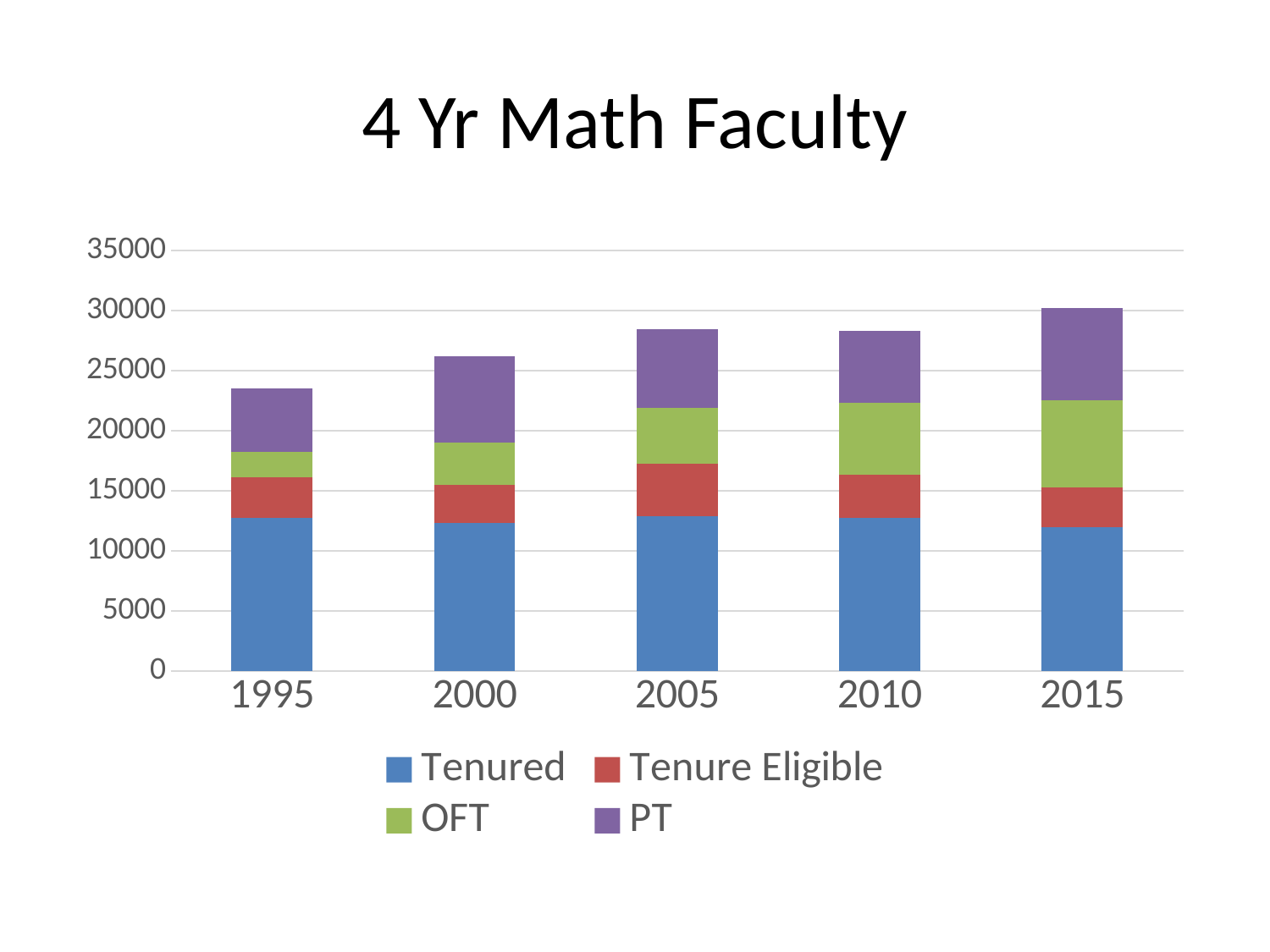

# 4 Yr Math Faculty

### Chart

| Category | Tenured | Tenure Eligible | OFT | PT |
|---|---|---|---|---|
| 1995 | 12779.0 | 3329.0 | 2140.0 | 5284.0 |
| 2000 | 12335.0 | 3136.0 | 3536.0 | 7161.0 |
| 2005 | 12875.0 | 4381.0 | 4629.0 | 6536.0 |
| 2010 | 12747.0 | 3617.0 | 5929.0 | 6050.0 |
| 2015 | 11979.0 | 3291.0 | 7261.0 | 7682.0 |